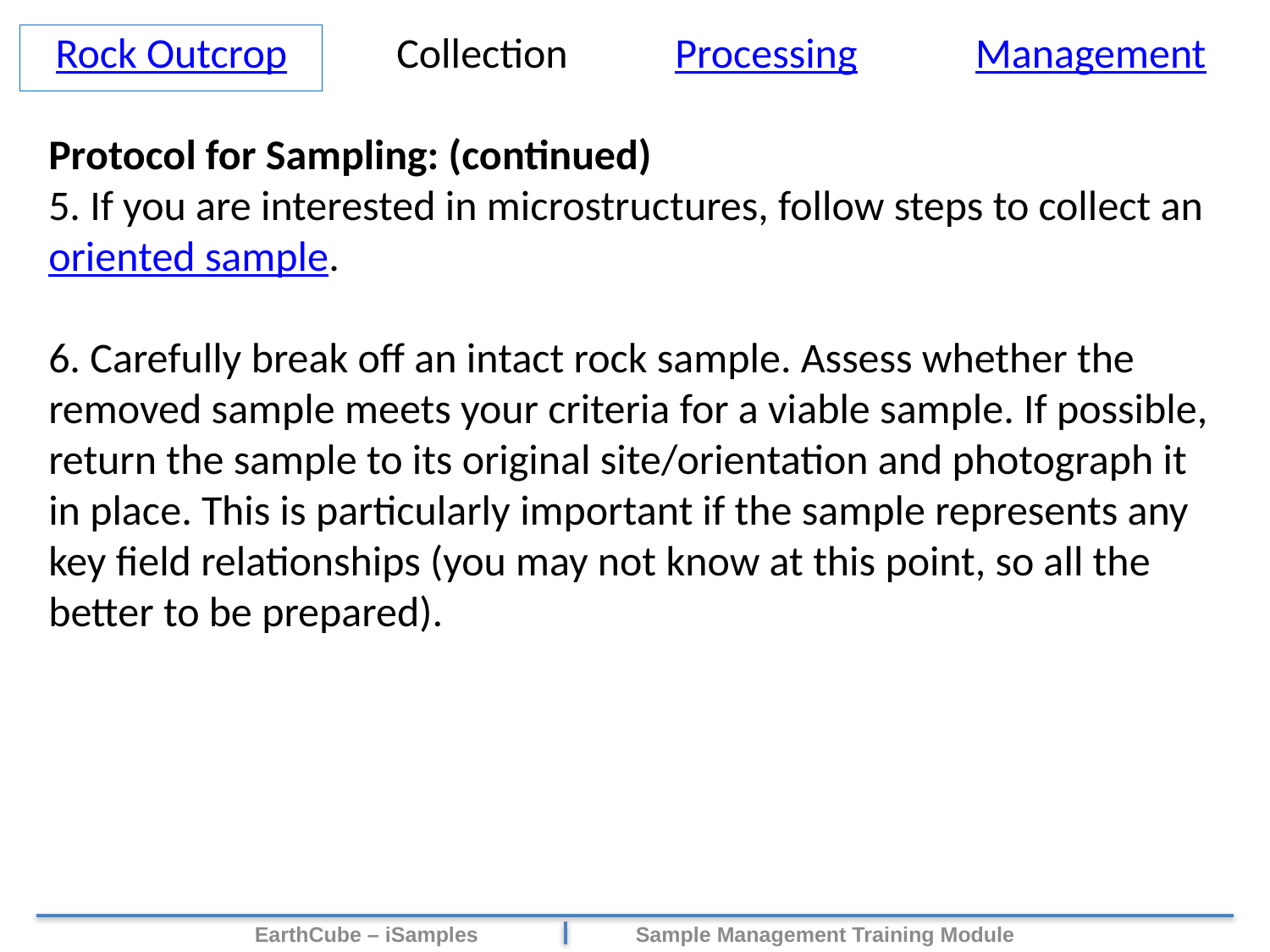

Rock Outcrop
Collection
Processing
Management
Protocol for Sampling: (continued)
5. If you are interested in microstructures, follow steps to collect an oriented sample.

6. Carefully break off an intact rock sample. Assess whether the removed sample meets your criteria for a viable sample. If possible, return the sample to its original site/orientation and photograph it in place. This is particularly important if the sample represents any key field relationships (you may not know at this point, so all the better to be prepared).
EarthCube – iSamples      	Sample Management Training Module